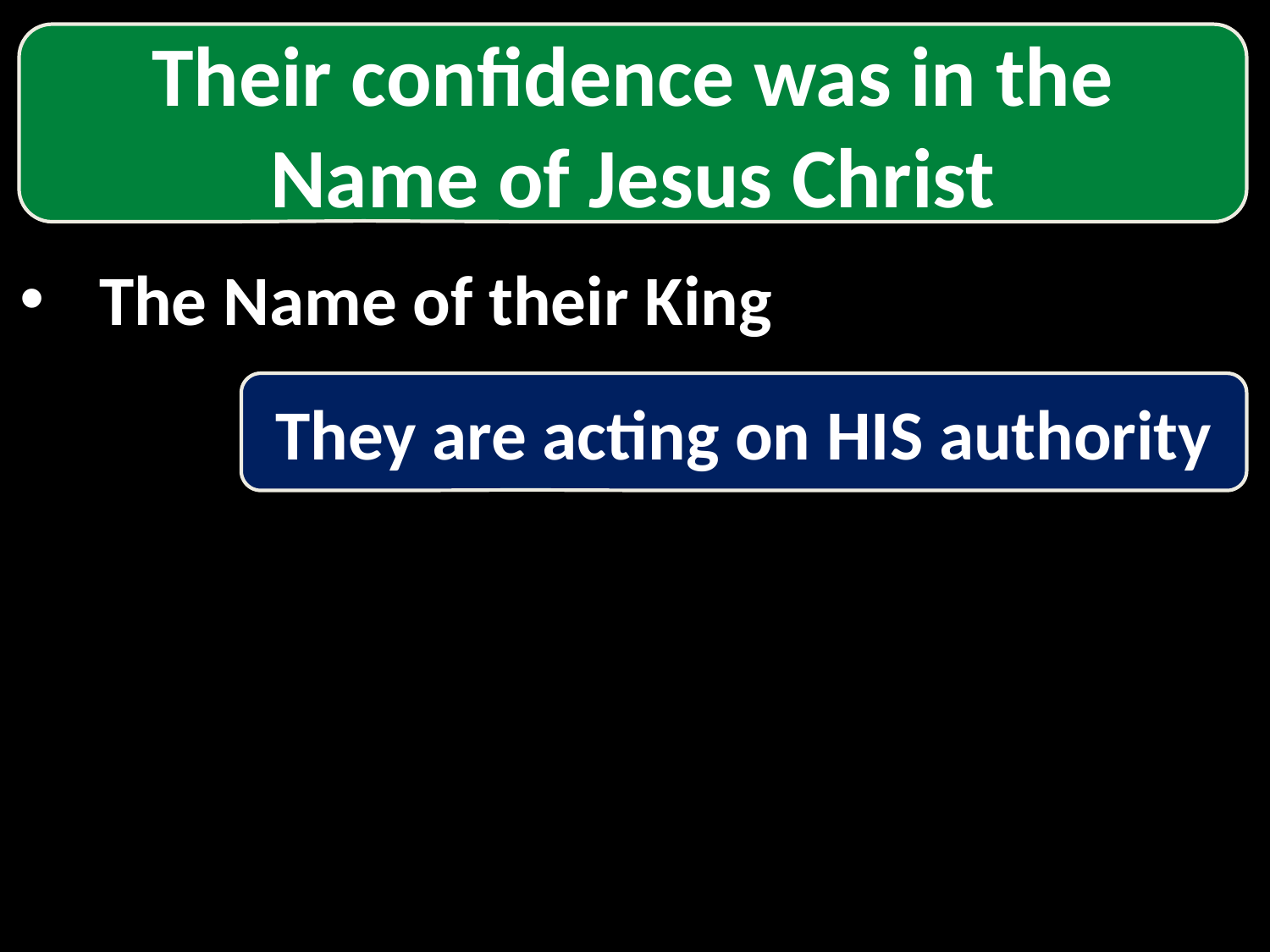

Their confidence was in the Name of Jesus Christ
The Name of their King
They are acting on HIS authority